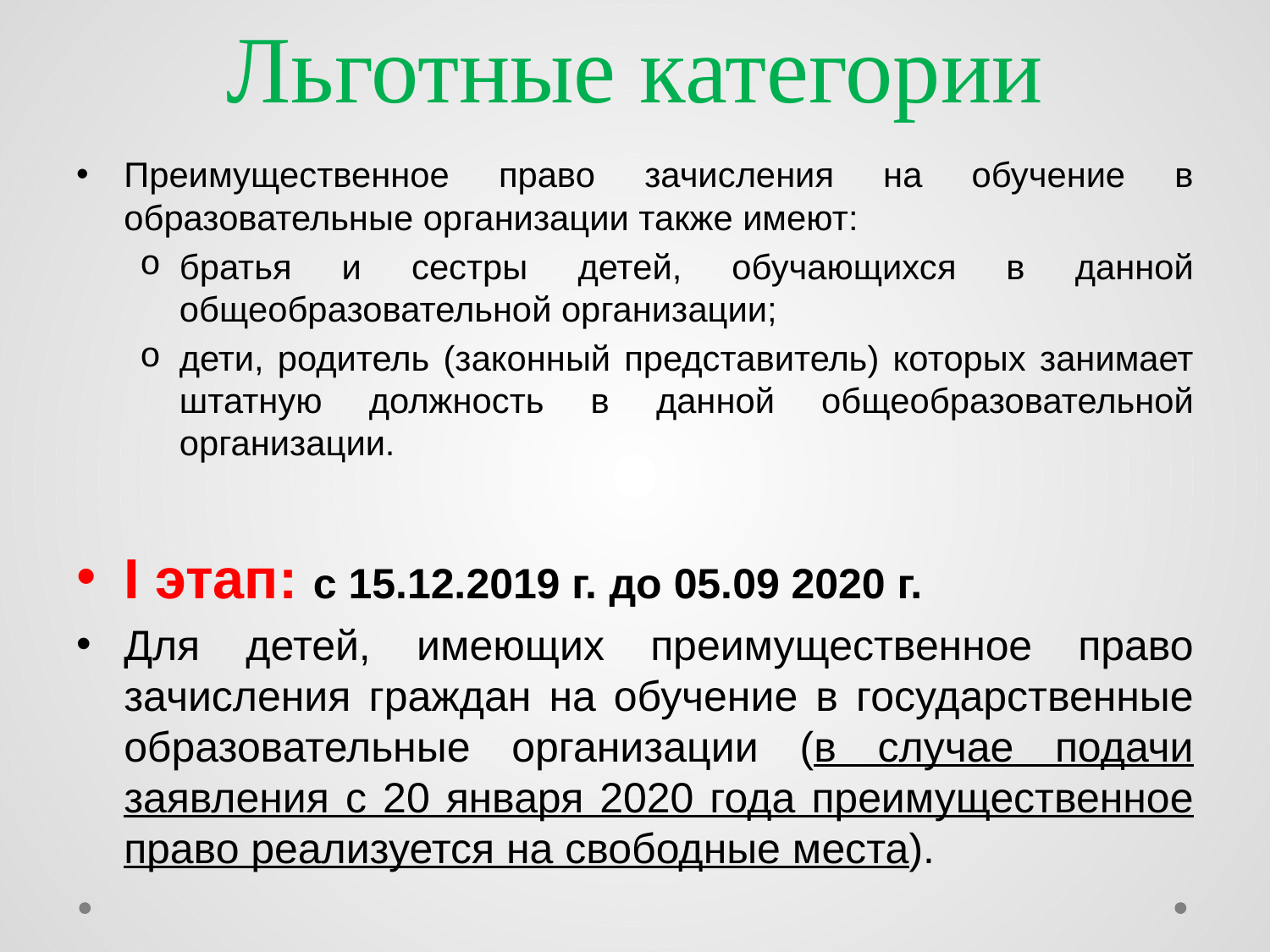

# Льготные категории
Преимущественное право зачисления на обучение в образовательные организации также имеют:
братья и сестры детей, обучающихся в данной общеобразовательной организации;
дети, родитель (законный представитель) которых занимает штатную должность в данной общеобразовательной организации.

I этап: с 15.12.2019 г. до 05.09 2020 г.
Для детей, имеющих преимущественное право зачисления граждан на обучение в государственные образовательные организации (в случае подачи заявления с 20 января 2020 года преимущественное право реализуется на свободные места).